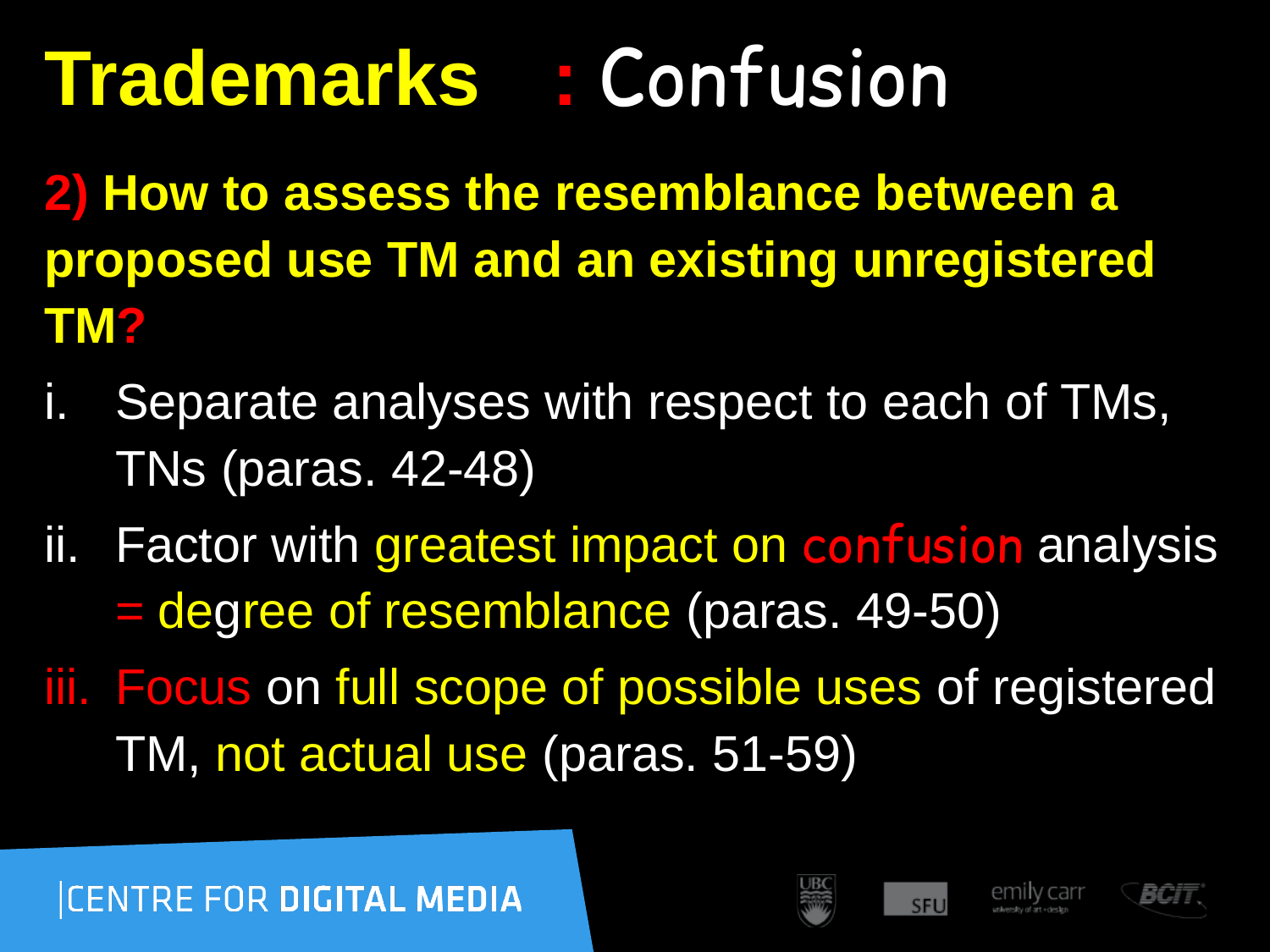

130
# Trademarks	: Confusion
2) How to assess the resemblance between a proposed use TM and an existing unregistered TM?
Separate analyses with respect to each of TMs, TNs (paras. 42-48)
Factor with greatest impact on confusion analysis = degree of resemblance (paras. 49-50)
Focus on full scope of possible uses of registered TM, not actual use (paras. 51-59)